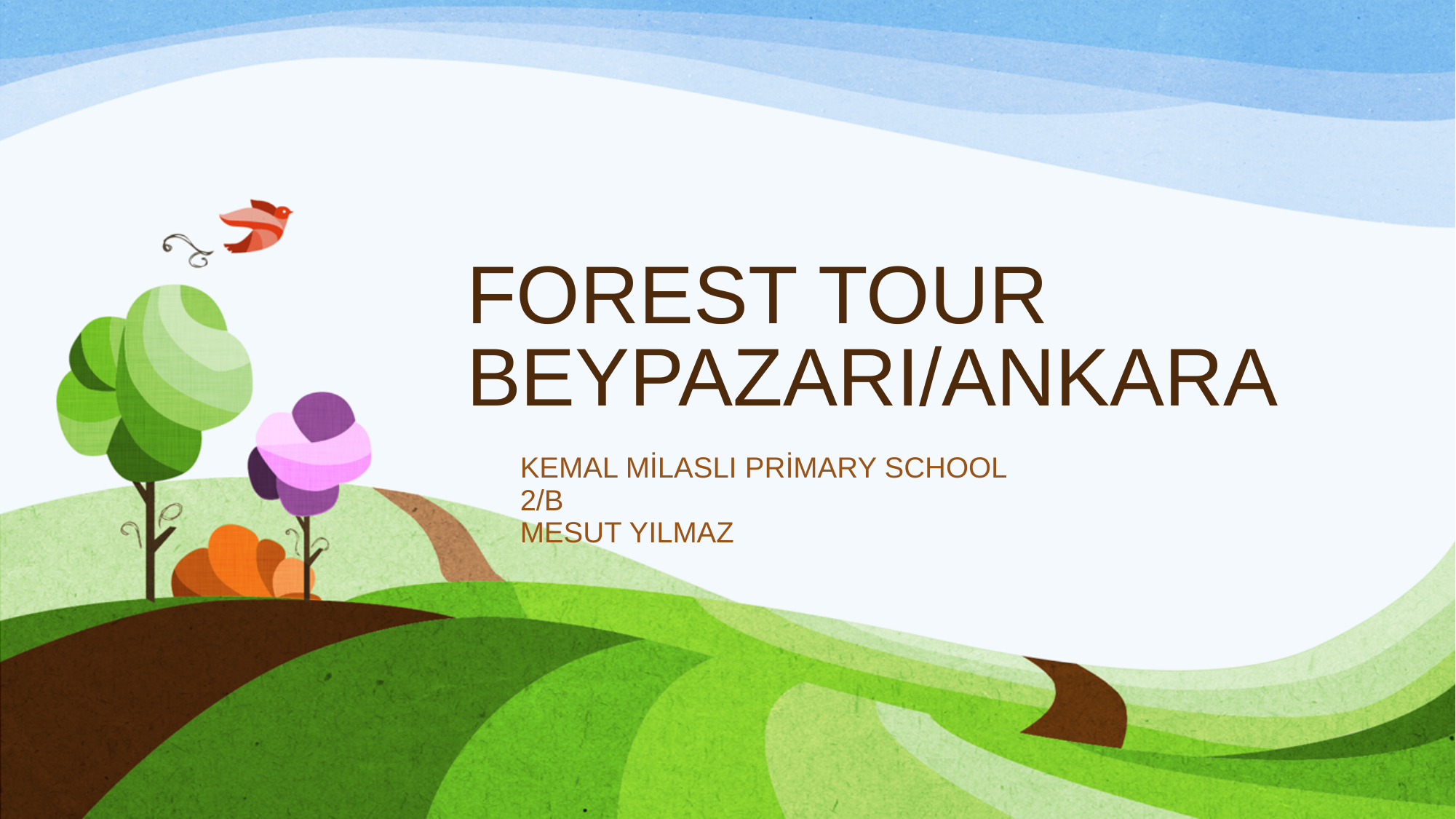

# FOREST TOUR BEYPAZARI/ANKARA
KEMAL MİLASLI PRİMARY SCHOOL
2/B
MESUT YILMAZ